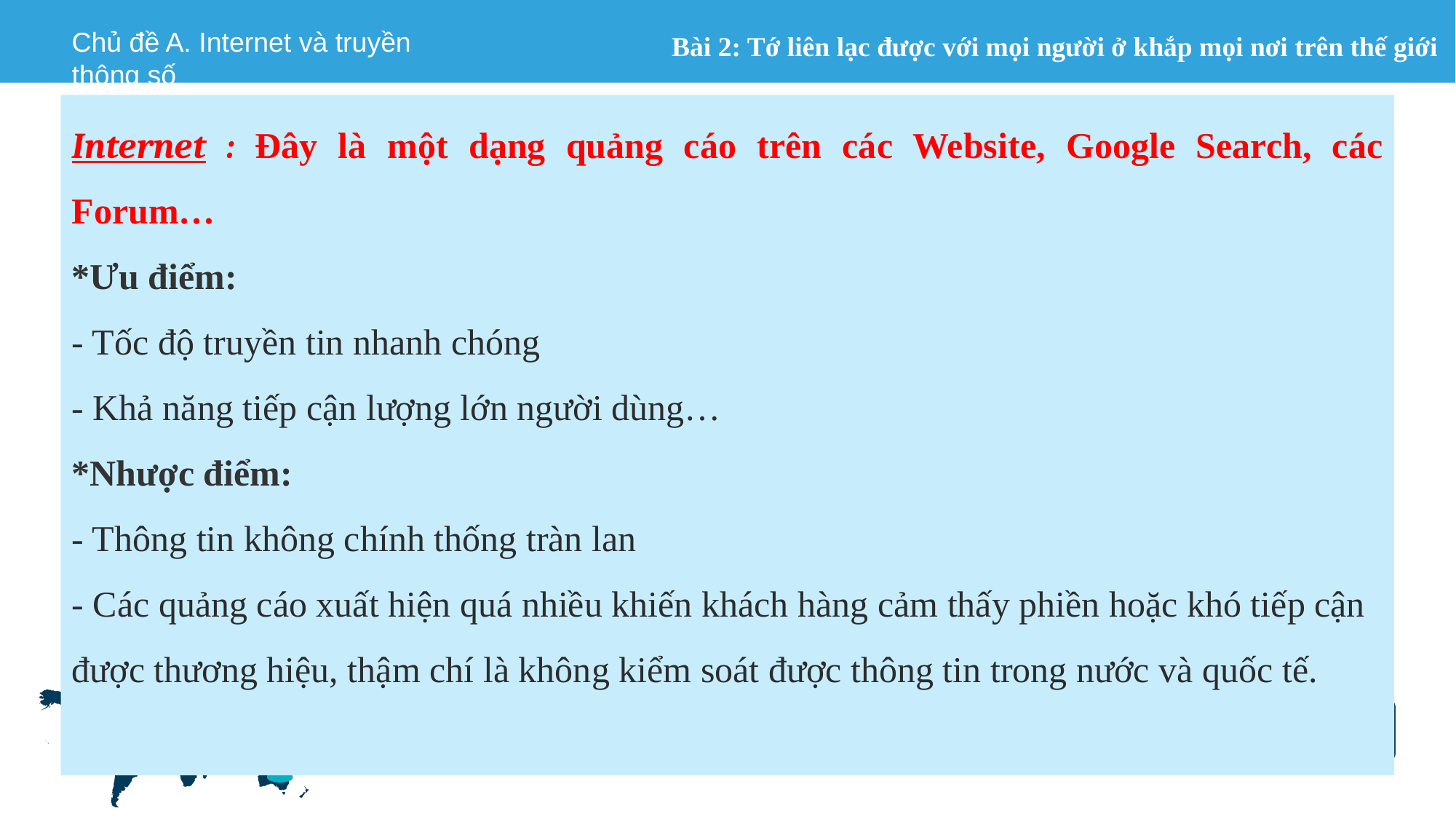

Internet : Đây là một dạng quảng cáo trên các Website, Google Search, các Forum…
*Ưu điểm:
- Tốc độ truyền tin nhanh chóng
- Khả năng tiếp cận lượng lớn người dùng…
*Nhược điểm:
- Thông tin không chính thống tràn lan
- Các quảng cáo xuất hiện quá nhiều khiến khách hàng cảm thấy phiền hoặc khó tiếp cận được thương hiệu, thậm chí là không kiểm soát được thông tin trong nước và quốc tế.